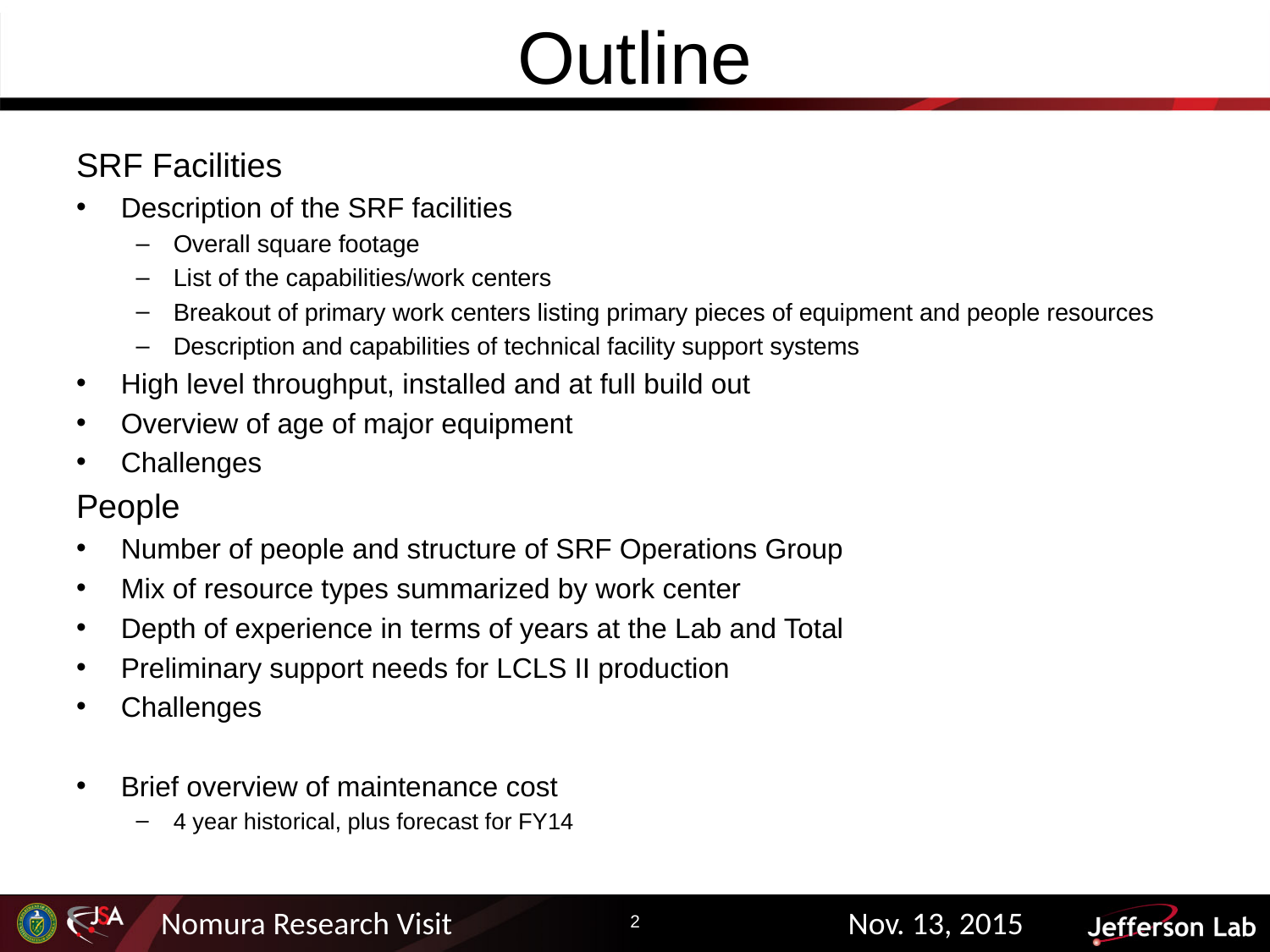

# Outline
SRF Facilities
Description of the SRF facilities
Overall square footage
List of the capabilities/work centers
Breakout of primary work centers listing primary pieces of equipment and people resources
Description and capabilities of technical facility support systems
High level throughput, installed and at full build out
Overview of age of major equipment
Challenges
People
Number of people and structure of SRF Operations Group
Mix of resource types summarized by work center
Depth of experience in terms of years at the Lab and Total
Preliminary support needs for LCLS II production
Challenges

Brief overview of maintenance cost
4 year historical, plus forecast for FY14

2